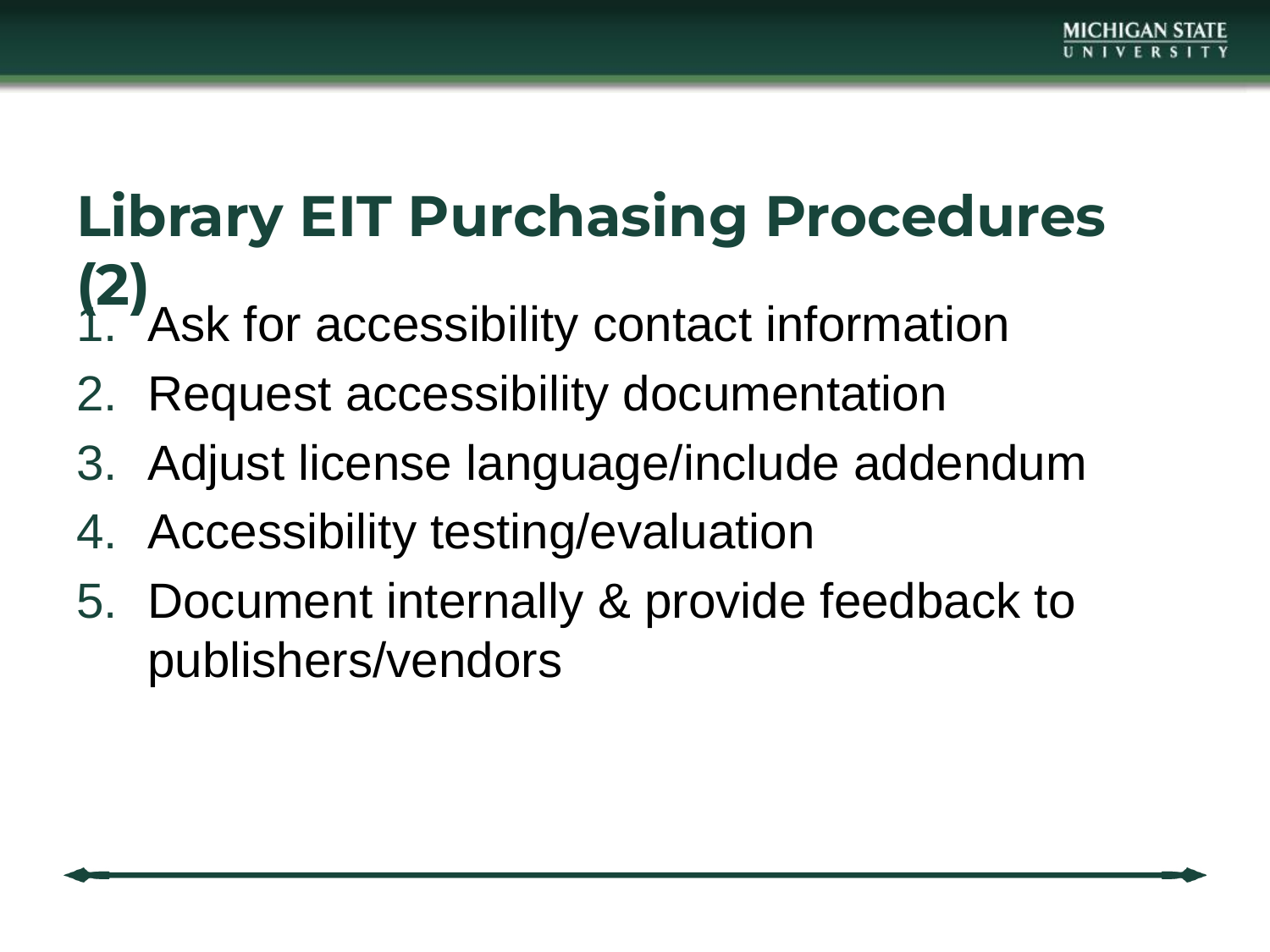

# Library EIT Purchasing Procedures (2)
Ask for accessibility contact information
Request accessibility documentation
Adjust license language/include addendum
Accessibility testing/evaluation
Document internally & provide feedback to publishers/vendors